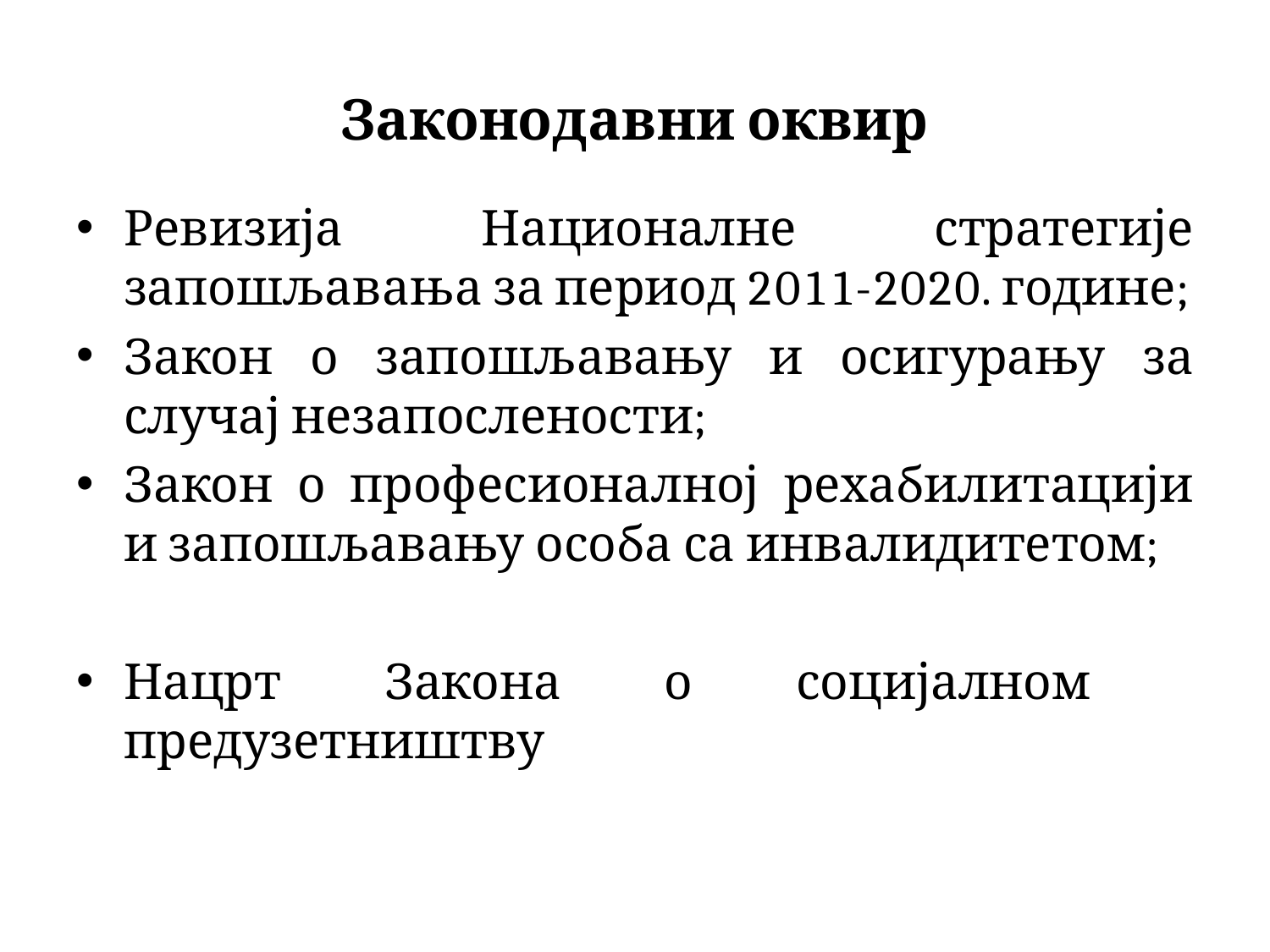

# Законодавни оквир
Ревизија Националне стратегије запошљавања за период 2011-2020. године;
Закон о запошљавању и осигурању за случај незапослености;
Закон о професионалној рехабилитацији и запошљавању особа са инвалидитетом;

Нацрт Закона о социјалном  предузетништву